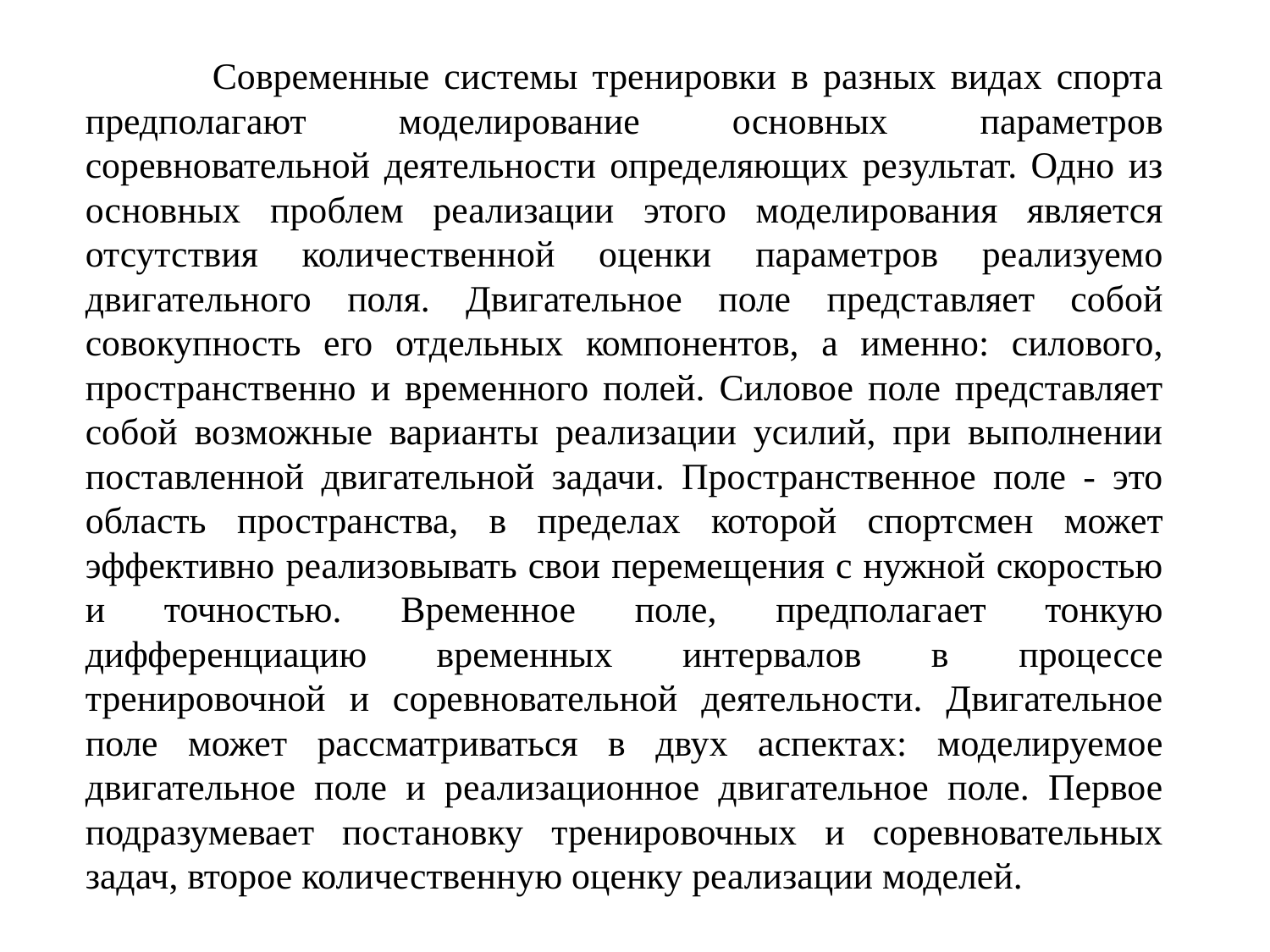

Современные системы тренировки в разных видах спорта предполагают моделирование основных параметров соревновательной деятельности определяющих результат. Одно из основных проблем реализации этого моделирования является отсутствия количественной оценки параметров реализуемо двигательного поля. Двигательное поле представляет собой совокупность его отдельных компонентов, а именно: силового, пространственно и временного полей. Силовое поле представляет собой возможные варианты реализации усилий, при выполнении поставленной двигательной задачи. Пространственное поле - это область пространства, в пределах которой спортсмен может эффективно реализовывать свои перемещения с нужной скоростью и точностью. Временное поле, предполагает тонкую дифференциацию временных интервалов в процессе тренировочной и соревновательной деятельности. Двигательное поле может рассматриваться в двух аспектах: моделируемое двигательное поле и реализационное двигательное поле. Первое подразумевает постановку тренировочных и соревновательных задач, второе количественную оценку реализации моделей.